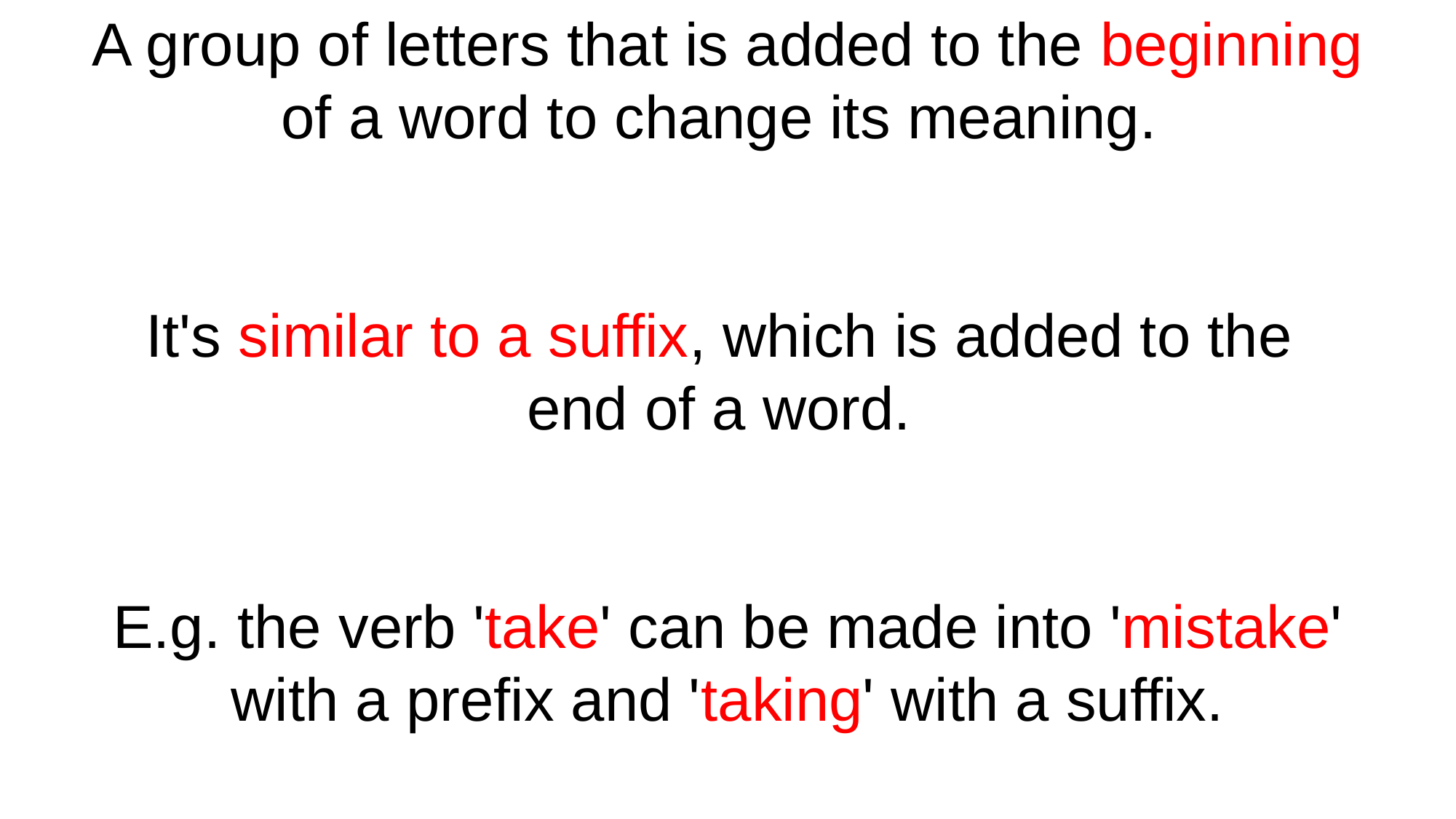

A group of letters that is added to the beginning
of a word to change its meaning.

It's similar to a suffix, which is added to the
end of a word.

E.g. the verb 'take' can be made into 'mistake'
with a prefix and 'taking' with a suffix.